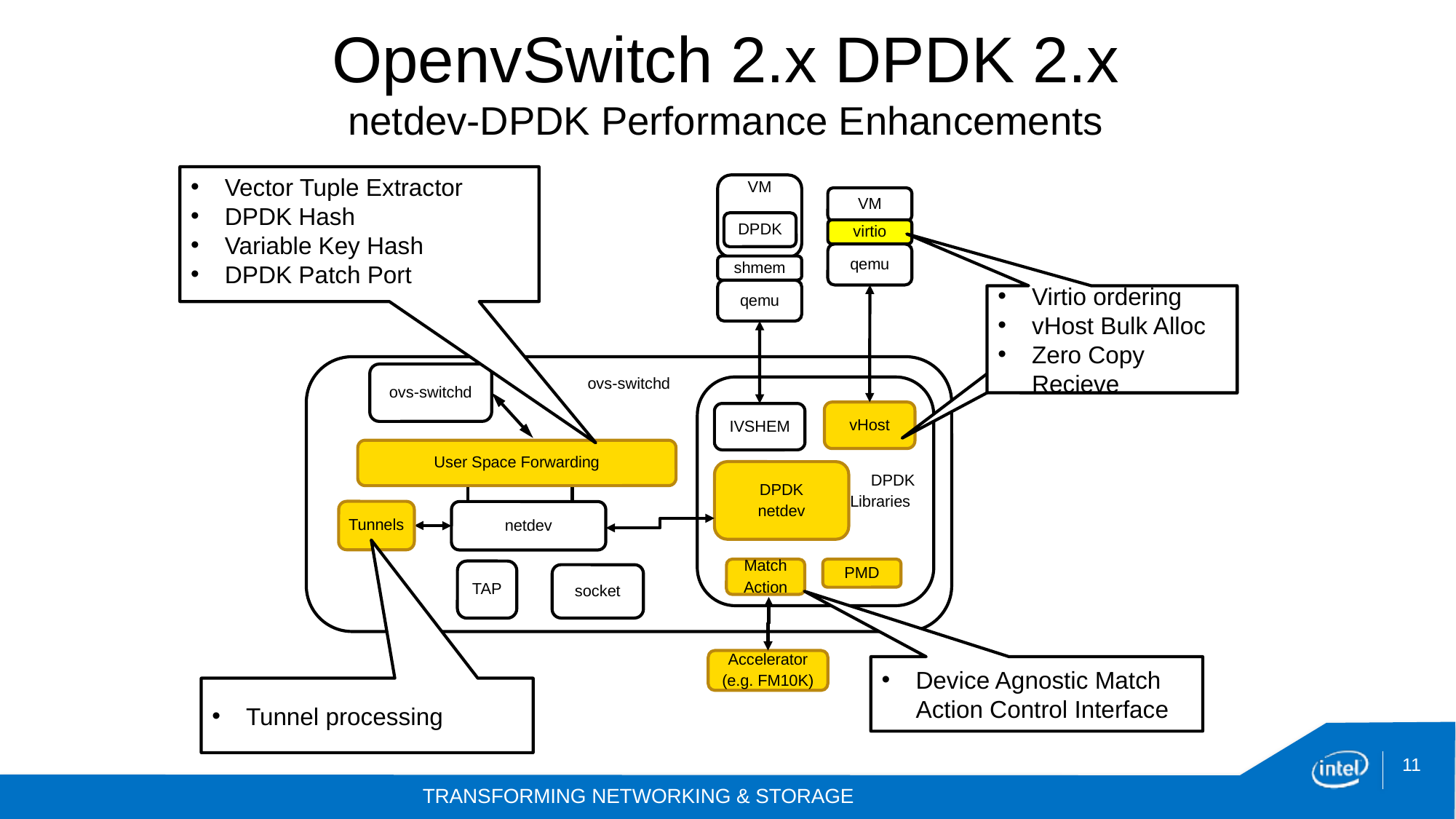

OpenvSwitch 2.x DPDK 2.x
netdev-DPDK Performance Enhancements
Vector Tuple Extractor
DPDK Hash
Variable Key Hash
DPDK Patch Port
VM
VM
DPDK
virtio
qemu
shmem
qemu
Virtio ordering
vHost Bulk Alloc
Zero Copy Recieve
Enable Vector PMD
ovs-switchd

ovs-switchd
DPDK
Libraries
vHost
IVSHEM
User Space Forwarding
DPDK
netdev
Tunnels
netdev
Match
Action
PMD
TAP
socket
Accelerator
(e.g. FM10K)
Device Agnostic Match Action Control Interface
Tunnel processing